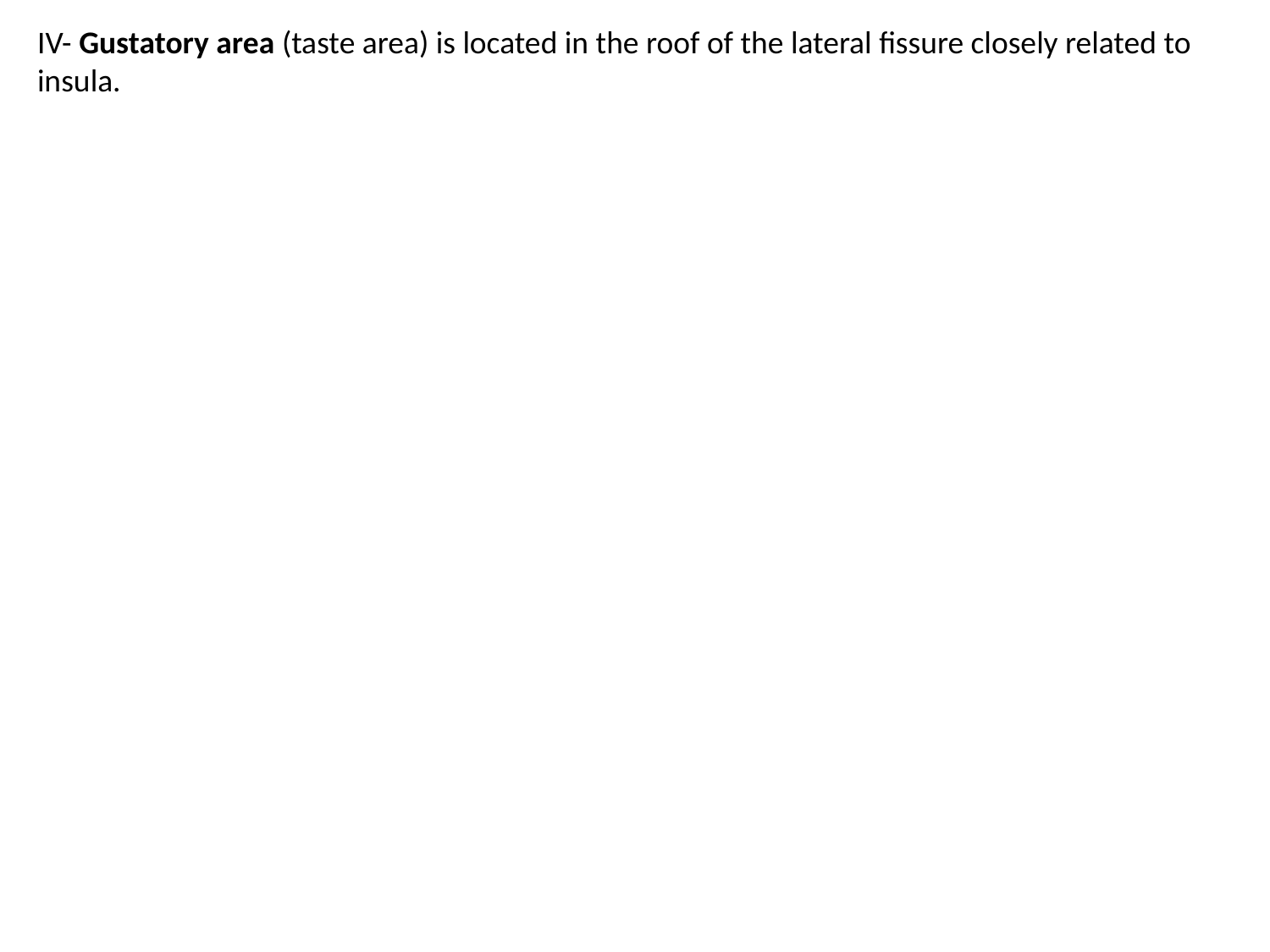

IV- Gustatory area (taste area) is located in the roof of the lateral fissure closely related to insula.